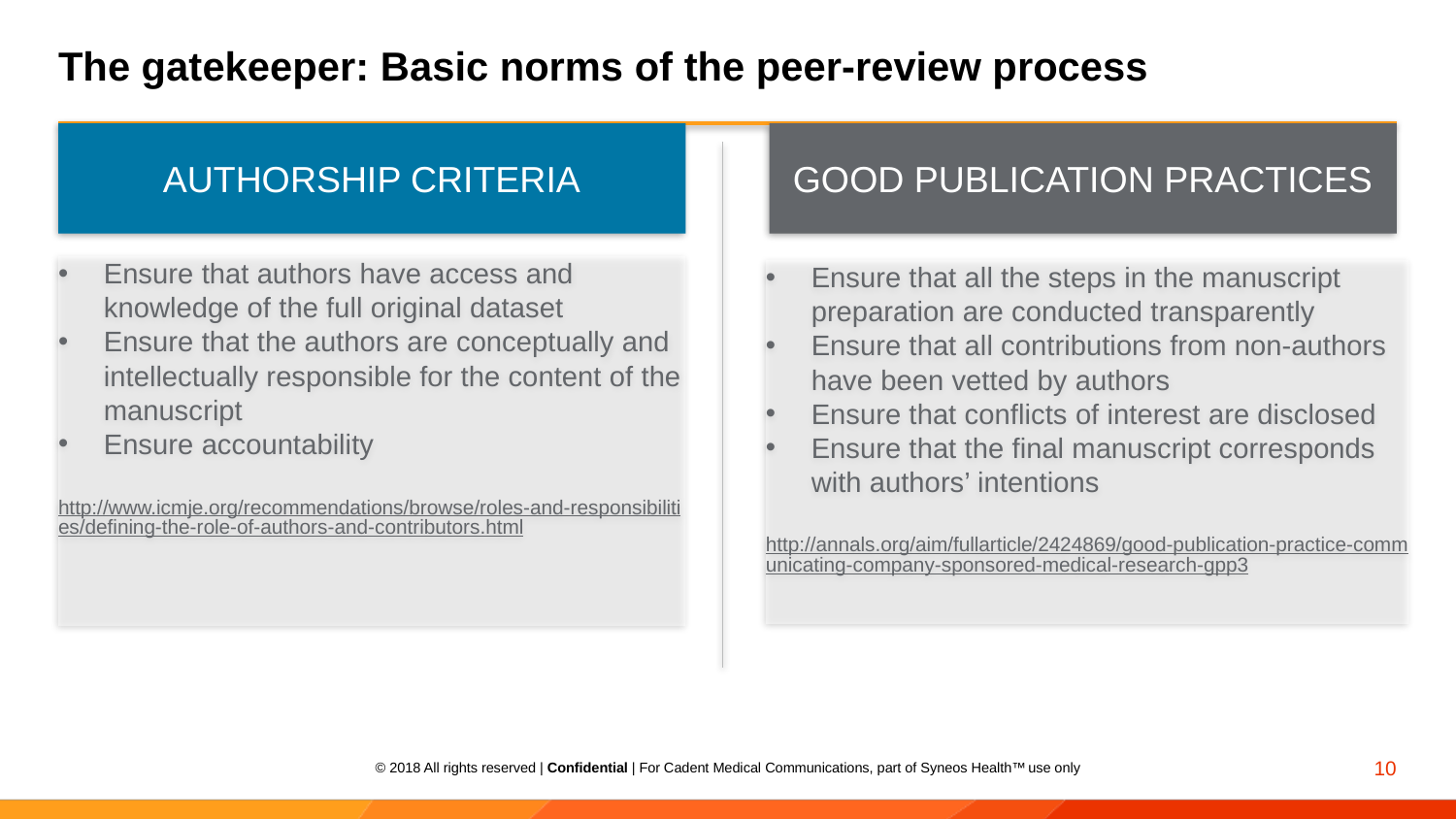

# The gatekeeper: Basic norms of the peer-review process
AUTHORSHIP CRITERIA
GOOD PUBLICATION PRACTICES
Ensure that authors have access and knowledge of the full original dataset
Ensure that the authors are conceptually and intellectually responsible for the content of the manuscript
Ensure accountability

http://www.icmje.org/recommendations/browse/roles-and-responsibilities/defining-the-role-of-authors-and-contributors.html
Ensure that all the steps in the manuscript preparation are conducted transparently
Ensure that all contributions from non-authors have been vetted by authors
Ensure that conflicts of interest are disclosed
Ensure that the final manuscript corresponds with authors’ intentions

http://annals.org/aim/fullarticle/2424869/good-publication-practice-communicating-company-sponsored-medical-research-gpp3